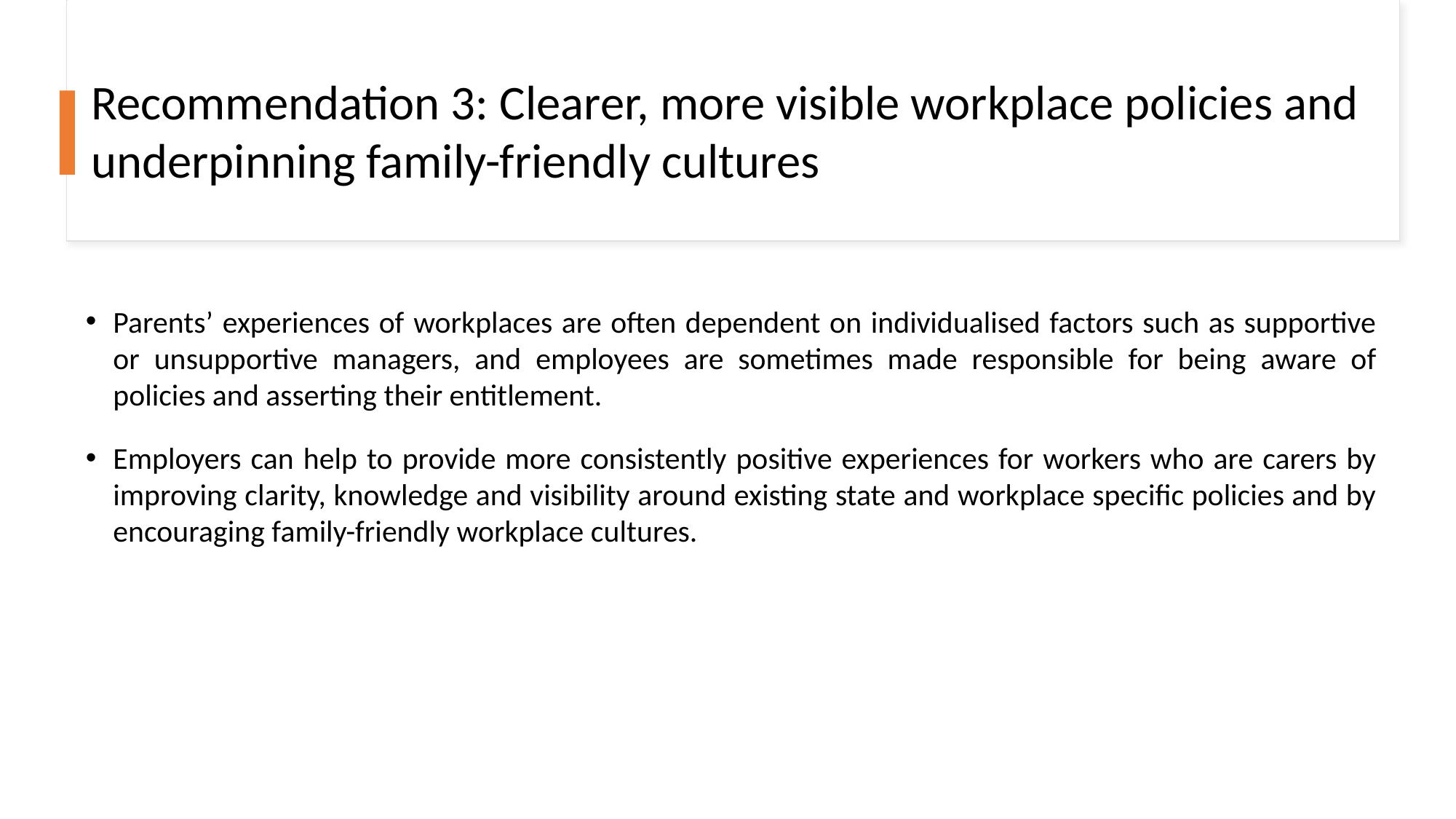

# Recommendation 3: Clearer, more visible workplace policies and underpinning family-friendly cultures

Parents’ experiences of workplaces are often dependent on individualised factors such as supportive or unsupportive managers, and employees are sometimes made responsible for being aware of policies and asserting their entitlement.
Employers can help to provide more consistently positive experiences for workers who are carers by improving clarity, knowledge and visibility around existing state and workplace specific policies and by encouraging family-friendly workplace cultures.